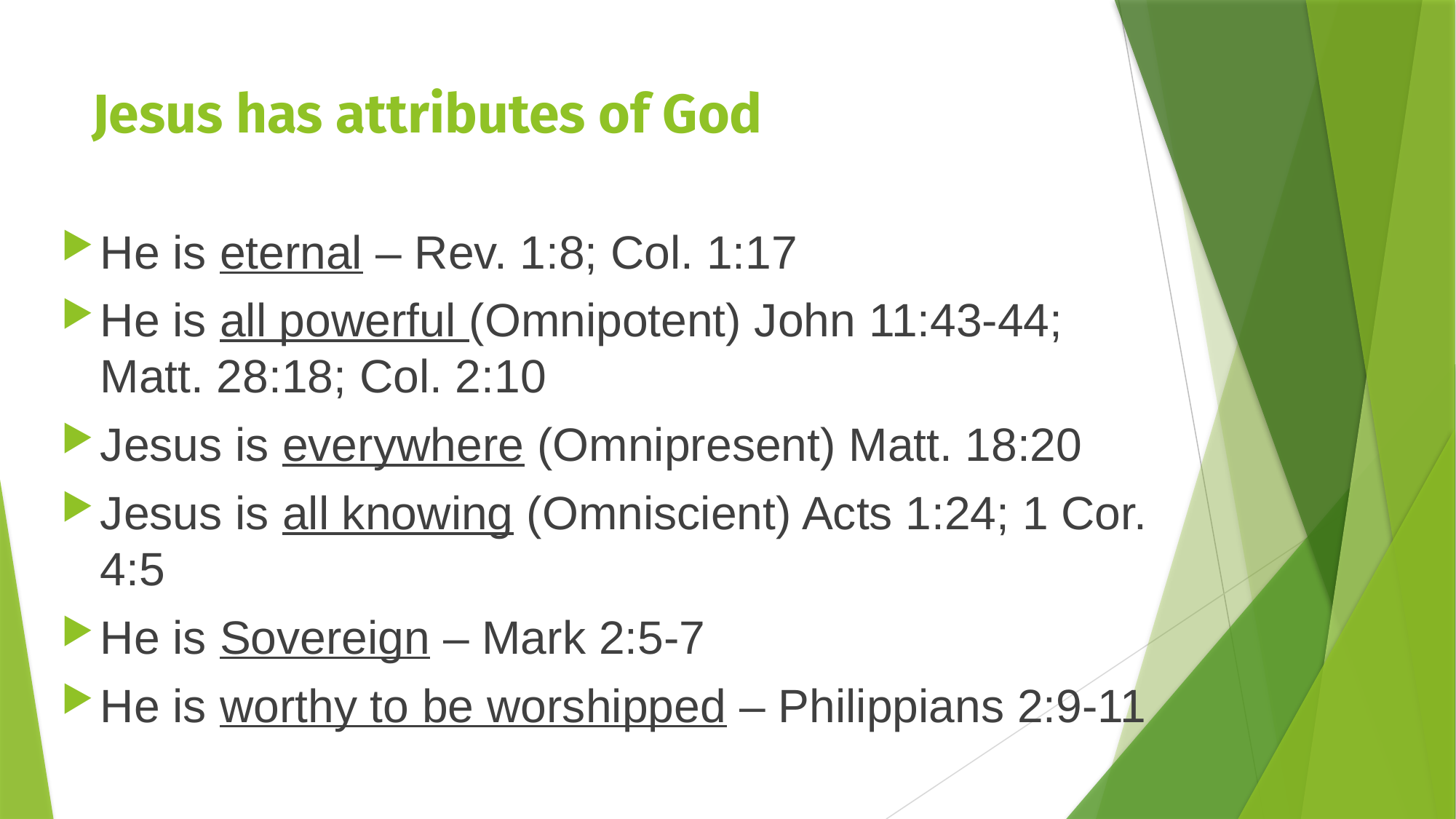

# Jesus has attributes of God

He is eternal – Rev. 1:8; Col. 1:17
He is all powerful (Omnipotent) John 11:43-44; Matt. 28:18; Col. 2:10
Jesus is everywhere (Omnipresent) Matt. 18:20
Jesus is all knowing (Omniscient) Acts 1:24; 1 Cor. 4:5
He is Sovereign – Mark 2:5-7
He is worthy to be worshipped – Philippians 2:9-11